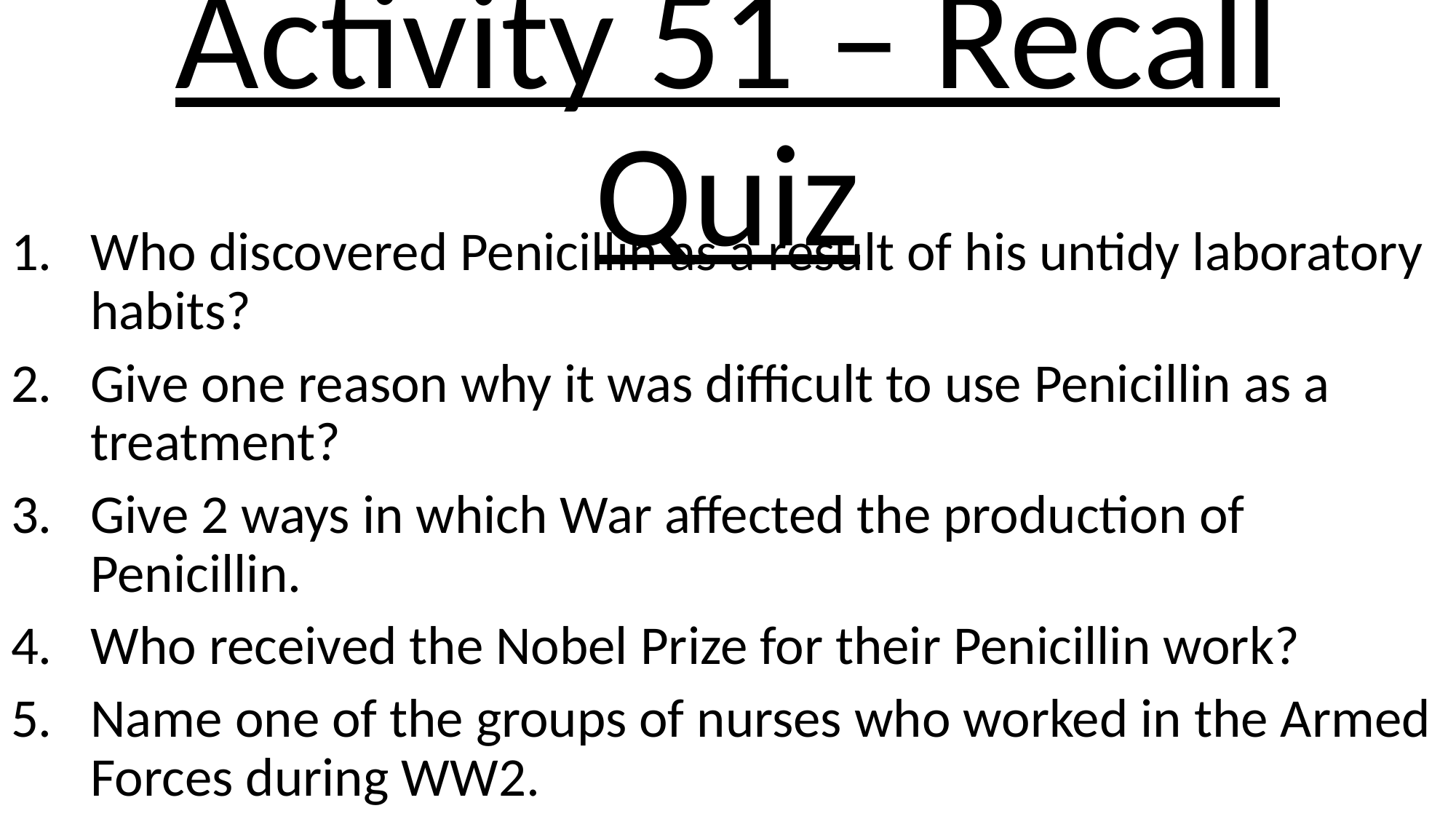

# Activity 51 – Recall Quiz
Who discovered Penicillin as a result of his untidy laboratory habits?
Give one reason why it was difficult to use Penicillin as a treatment?
Give 2 ways in which War affected the production of Penicillin.
Who received the Nobel Prize for their Penicillin work?
Name one of the groups of nurses who worked in the Armed Forces during WW2.